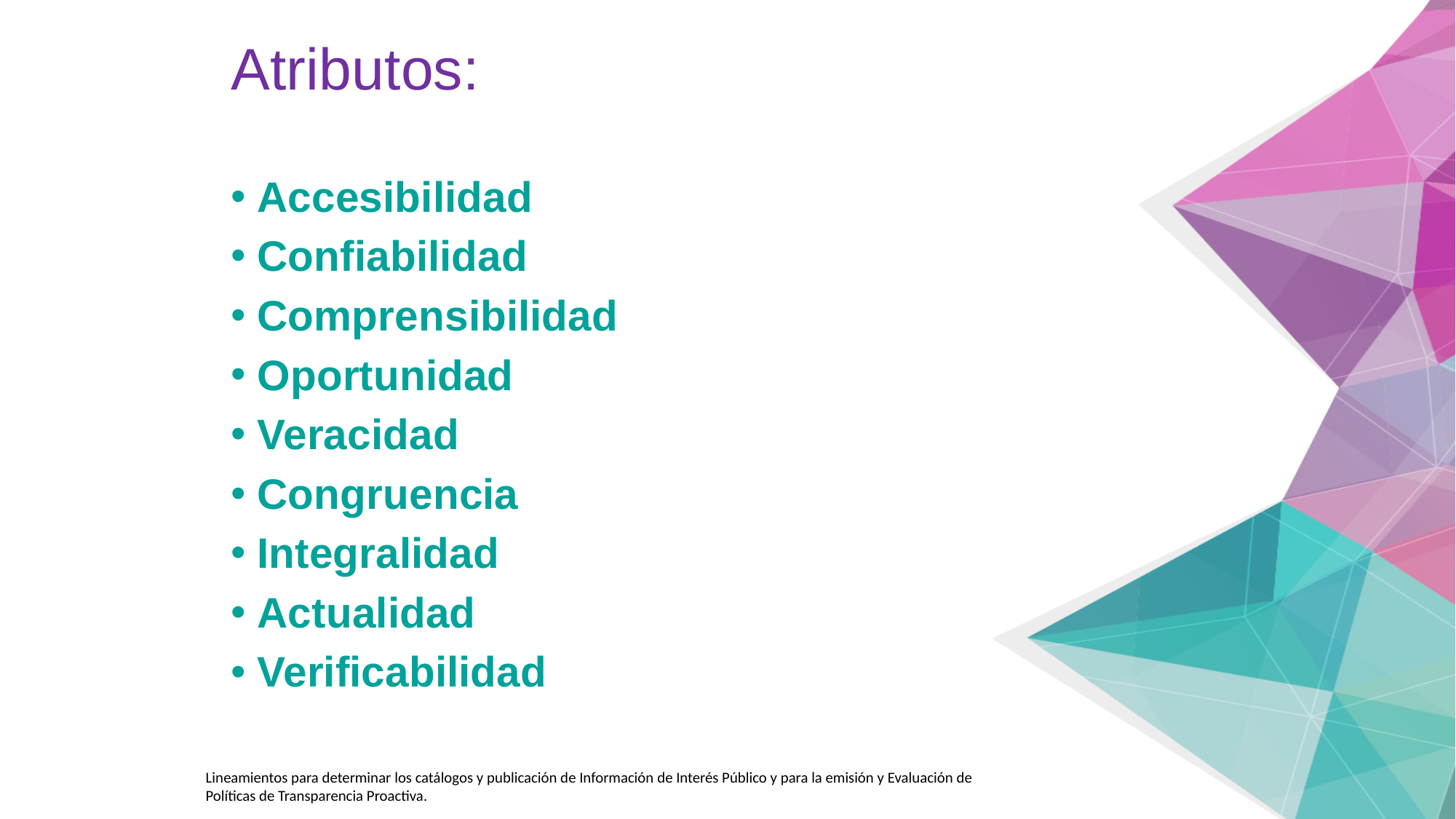

Atributos:

Accesibilidad
Confiabilidad
Comprensibilidad
Oportunidad
Veracidad
Congruencia
Integralidad
Actualidad
Verificabilidad
Lineamientos para determinar los catálogos y publicación de Información de Interés Público y para la emisión y Evaluación de Políticas de Transparencia Proactiva.